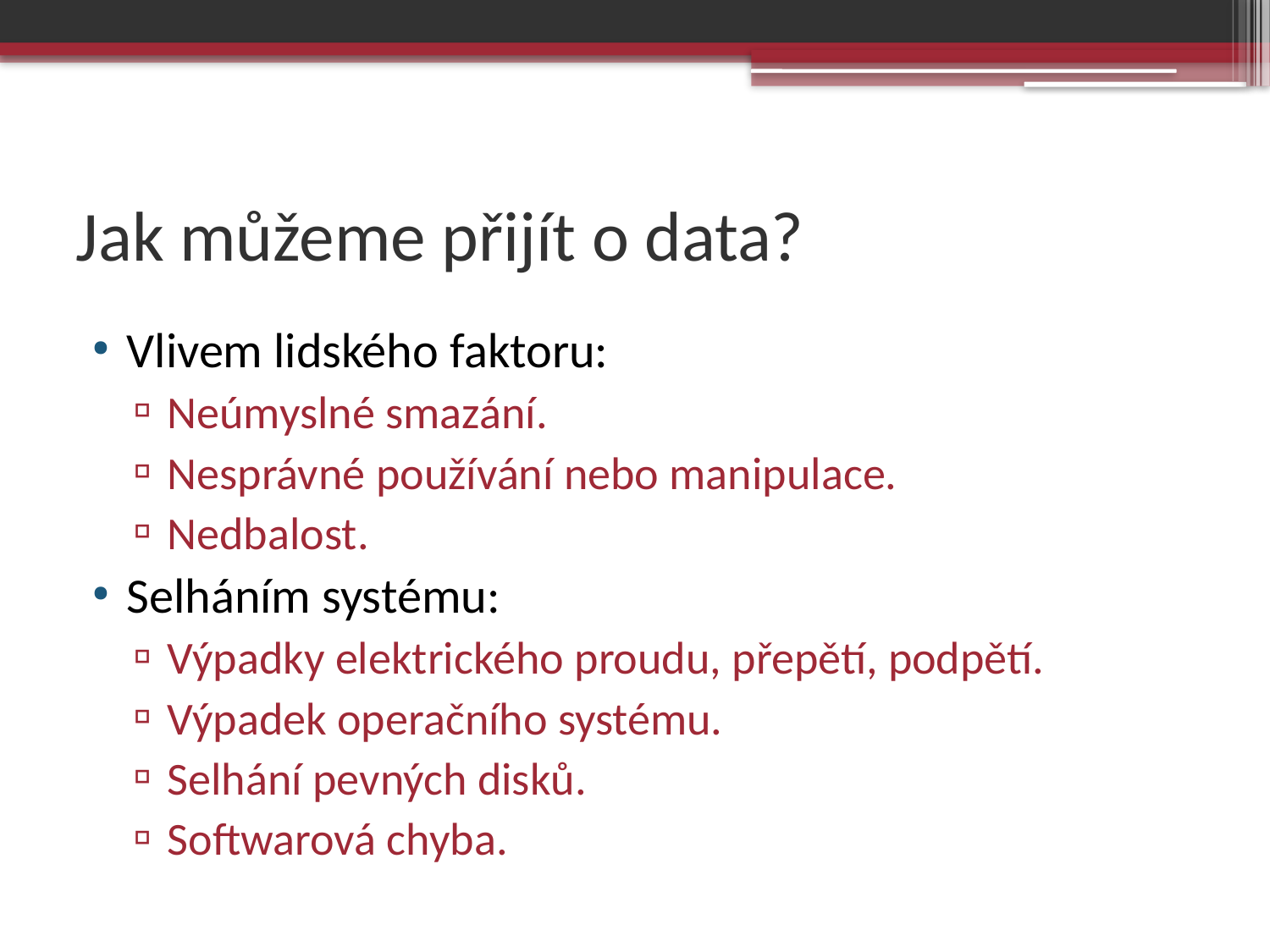

# Jak můžeme přijít o data?
Vlivem lidského faktoru:
Neúmyslné smazání.
Nesprávné používání nebo manipulace.
Nedbalost.
Selháním systému:
Výpadky elektrického proudu, přepětí, podpětí.
Výpadek operačního systému.
Selhání pevných disků.
Softwarová chyba.